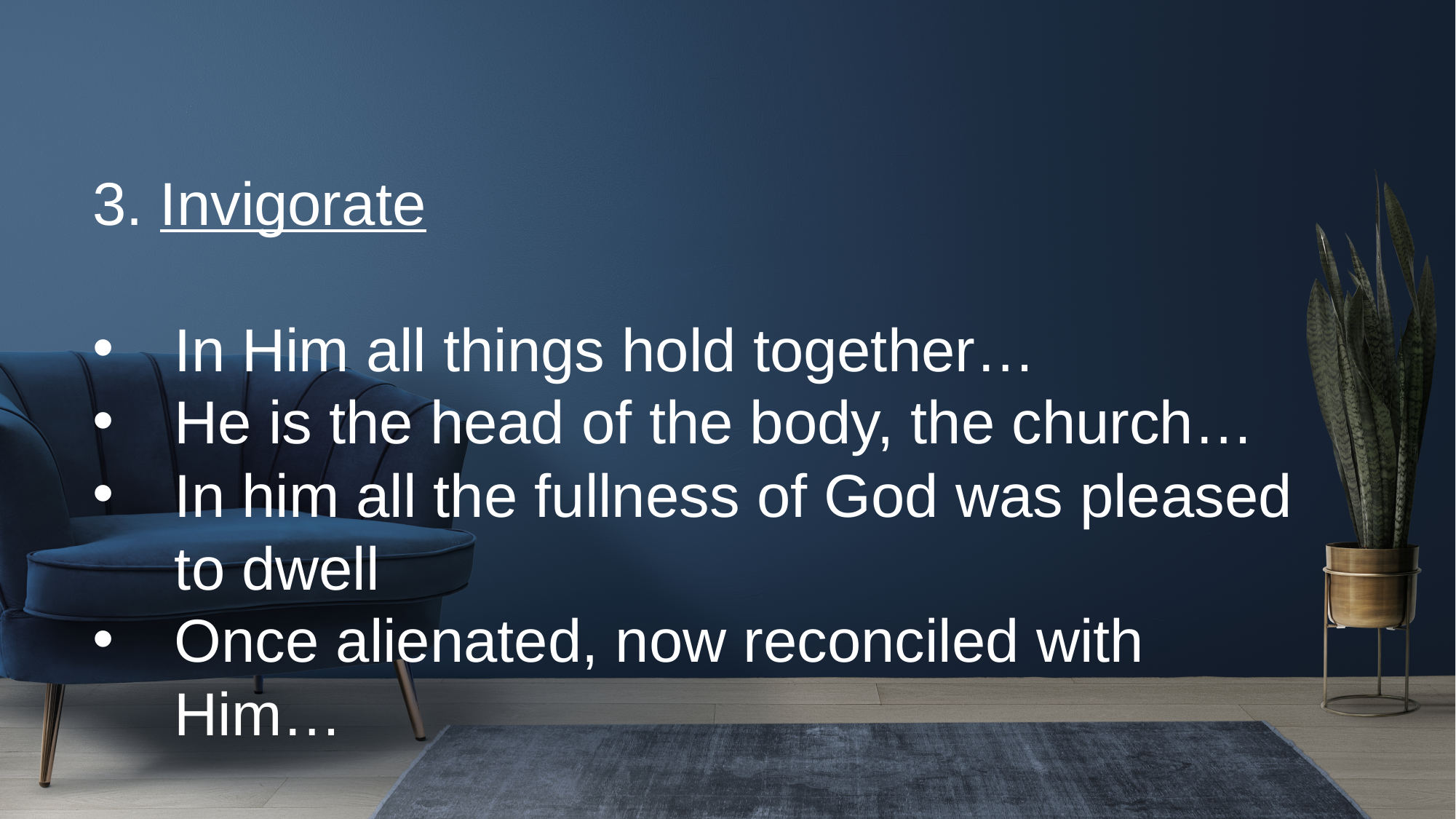

3. Invigorate

In Him all things hold together…
He is the head of the body, the church…
In him all the fullness of God was pleased to dwell
Once alienated, now reconciled with Him…